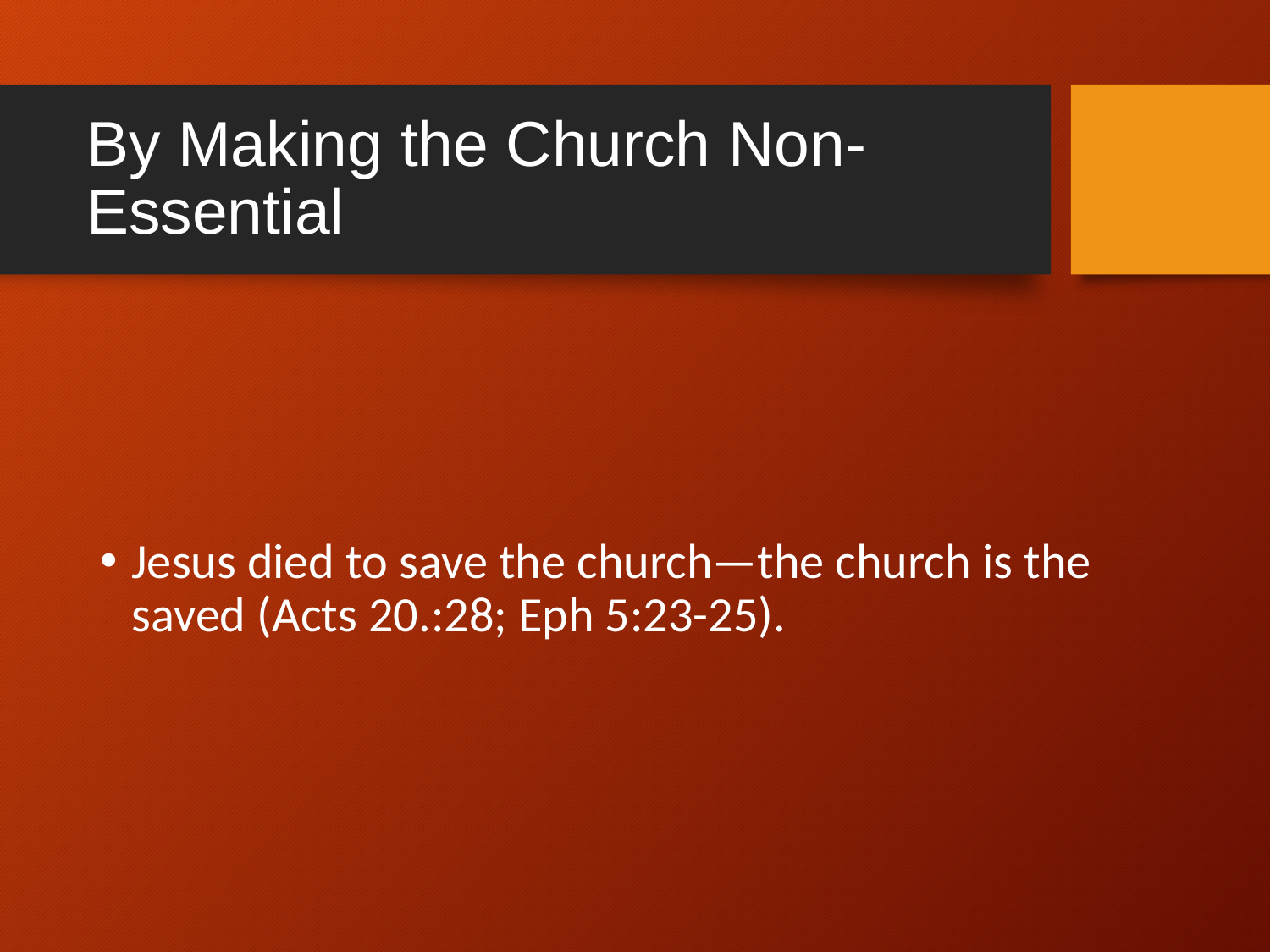

# By Making the Church Non-Essential
Jesus died to save the church—the church is the saved (Acts 20.:28; Eph 5:23-25).